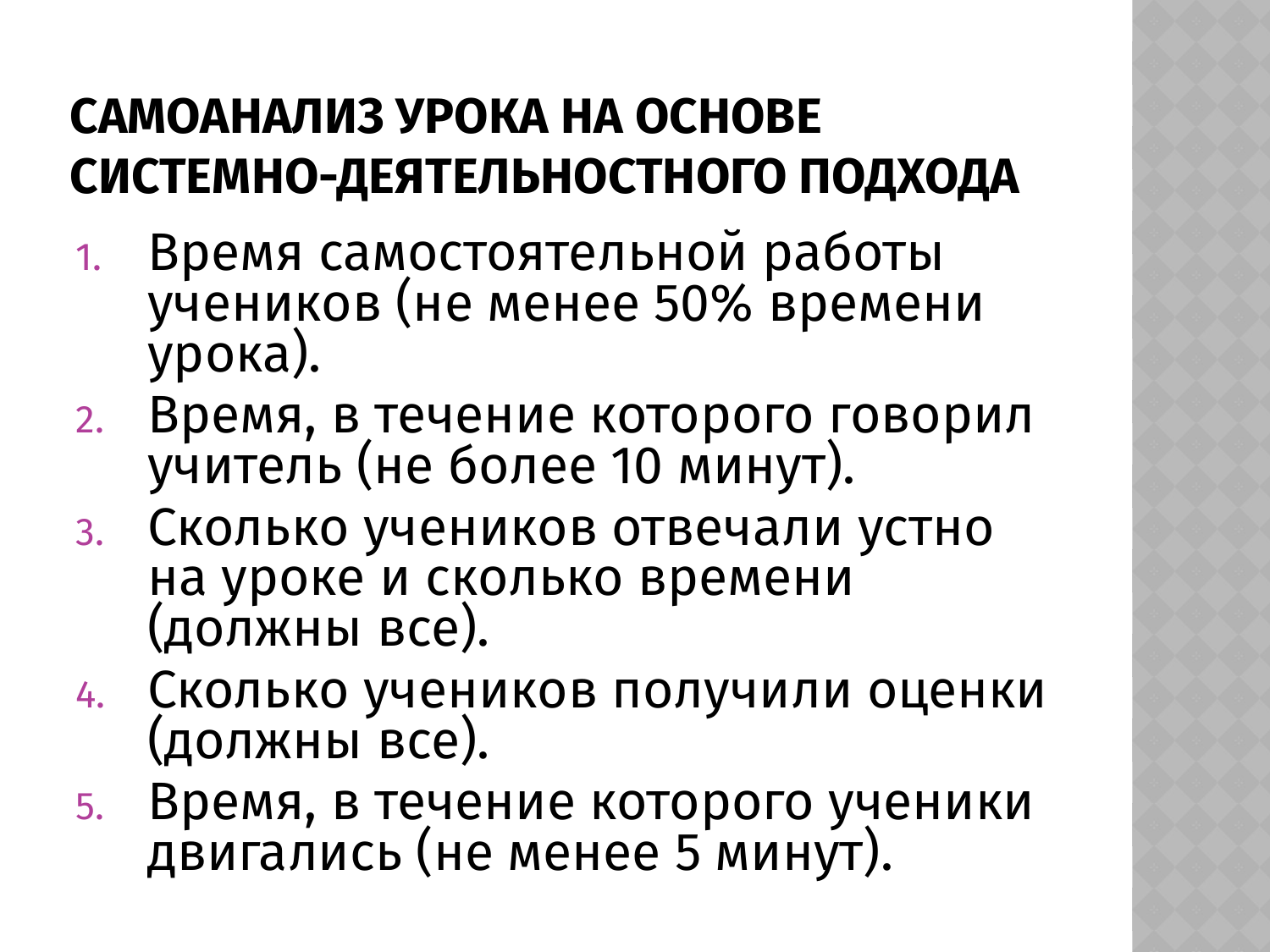

# Самоанализ урока на основе системно-деятельностного подхода
Время самостоятельной работы учеников (не менее 50% времени урока).
Время, в течение которого говорил учитель (не более 10 минут).
Сколько учеников отвечали устно на уроке и сколько времени (должны все).
Сколько учеников получили оценки (должны все).
Время, в течение которого ученики двигались (не менее 5 минут).